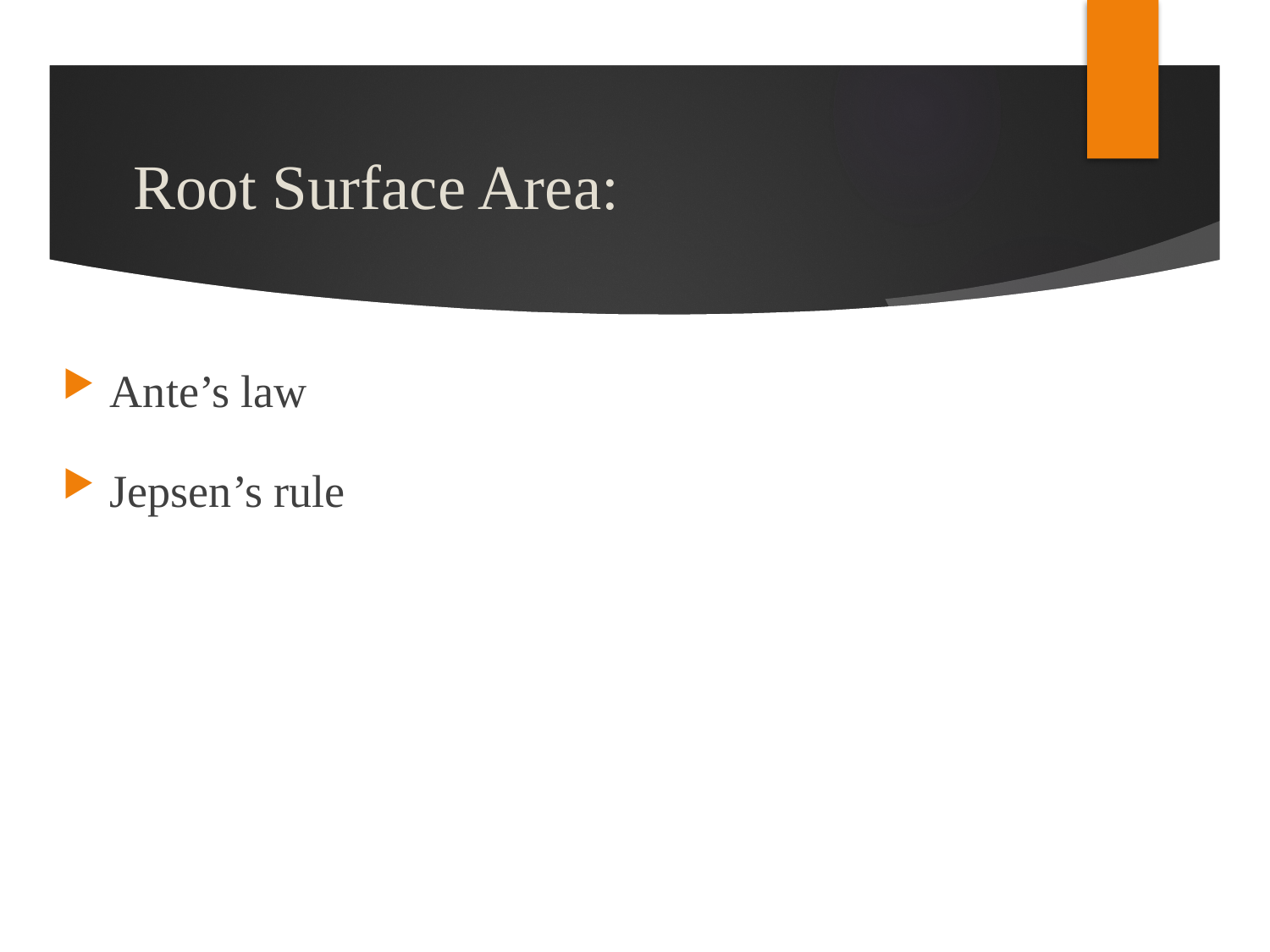

# Root Surface Area:
Ante’s law
Jepsen’s rule